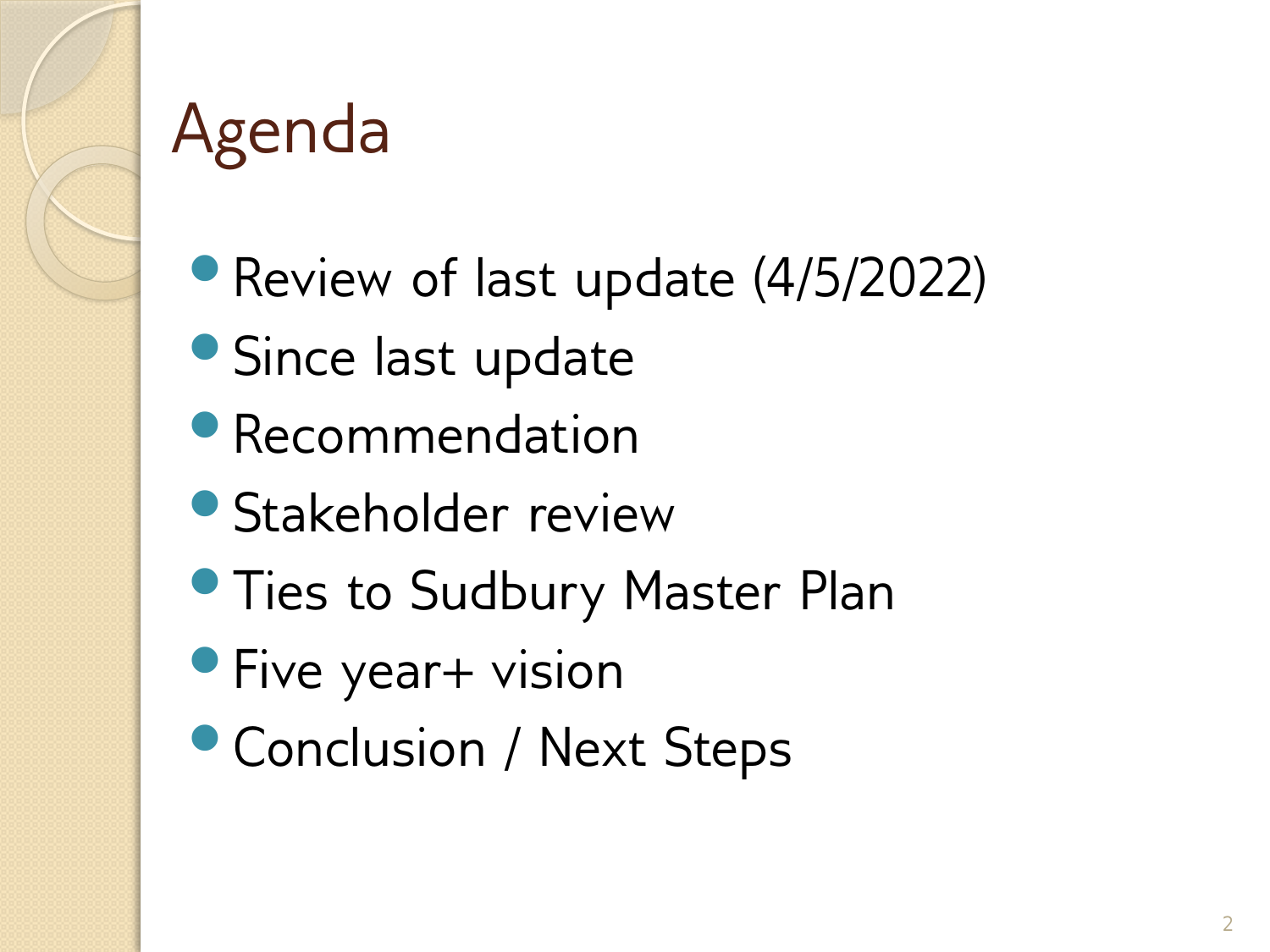

# Agenda
Review of last update (4/5/2022)
Since last update
Recommendation
Stakeholder review
Ties to Sudbury Master Plan
Five year+ vision
Conclusion / Next Steps

2